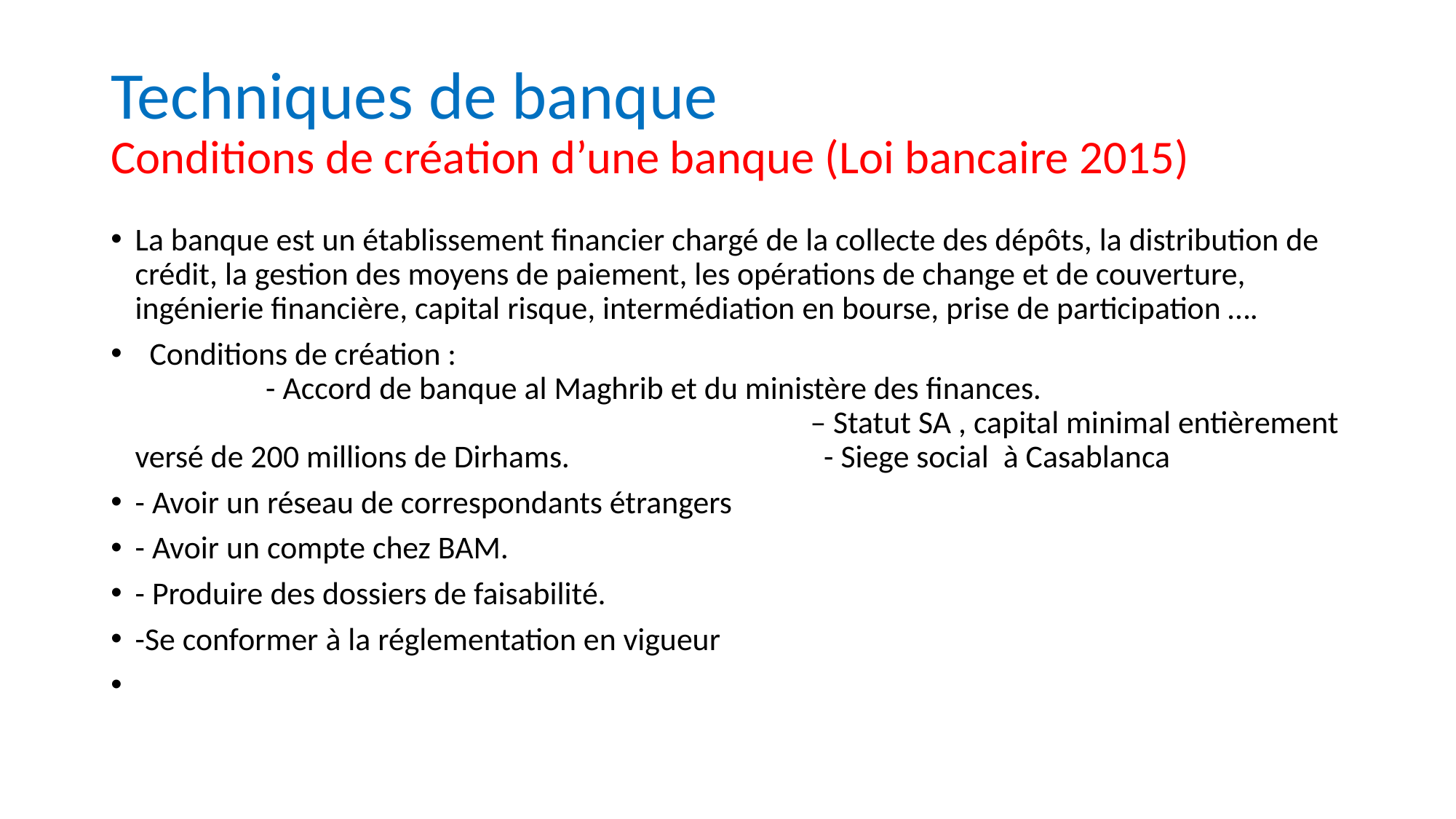

# Techniques de banque Conditions de création d’une banque (Loi bancaire 2015)
La banque est un établissement financier chargé de la collecte des dépôts, la distribution de crédit, la gestion des moyens de paiement, les opérations de change et de couverture, ingénierie financière, capital risque, intermédiation en bourse, prise de participation ….
  Conditions de création :                                                                                                                                             - Accord de banque al Maghrib et du ministère des finances.                                                                                                                                       – Statut SA , capital minimal entièrement versé de 200 millions de Dirhams.                                   - Siege social  à Casablanca
- Avoir un réseau de correspondants étrangers
- Avoir un compte chez BAM.
- Produire des dossiers de faisabilité.
-Se conformer à la réglementation en vigueur